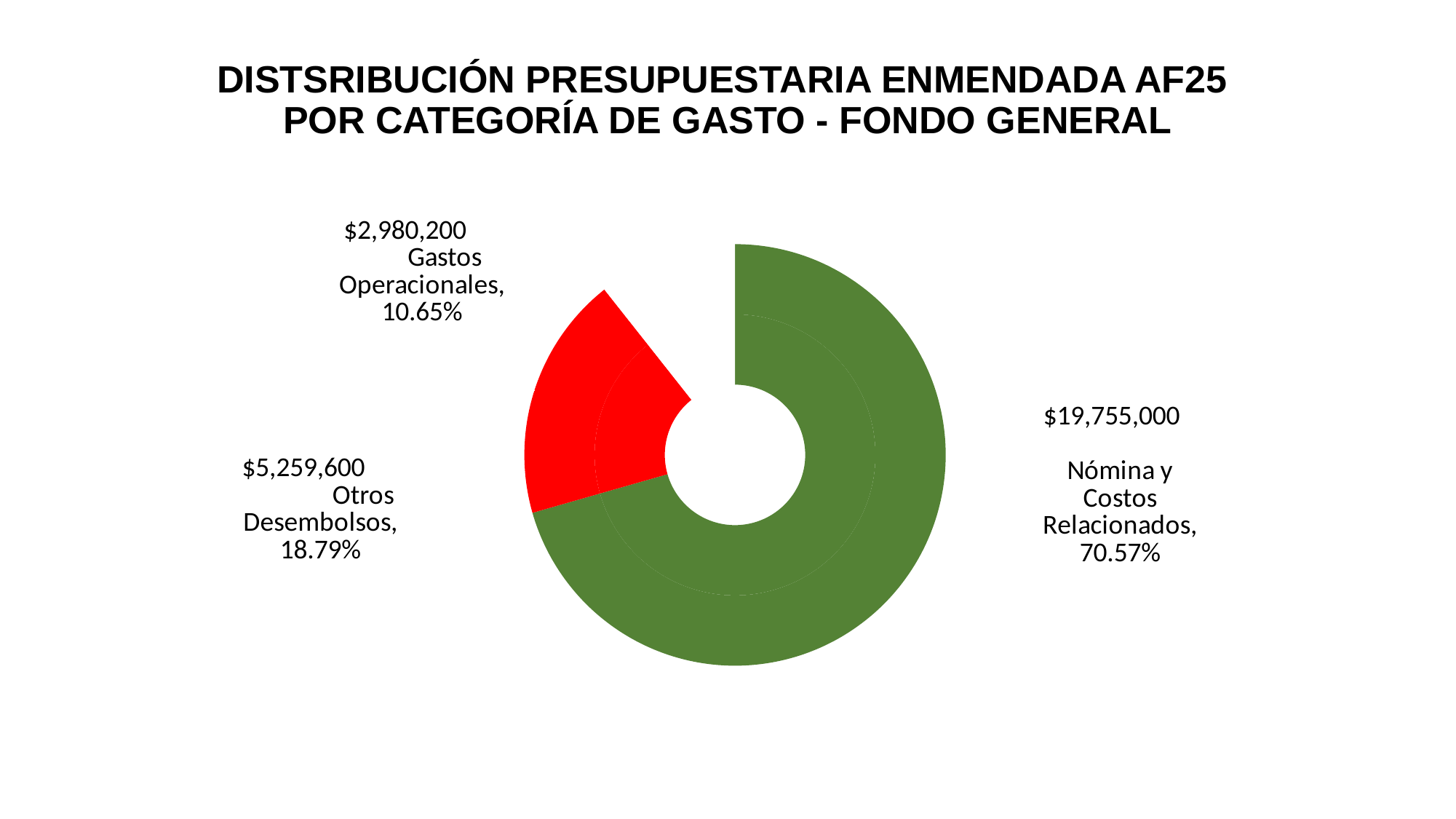

# Distsribución presupuestaria enmendada AF25 por categoría de gasto - Fondo General

### Chart

| Category |  |  |
|---|---|---|
| Nómina y Costos Relacionados | 19755000.0 | 0.7056667666852415 |
| Otros Desembolsos | 5259600.0 | 0.18787774872476318 |
| Gastos Operacionales | 2980200.0 | 0.10645548458999529 |